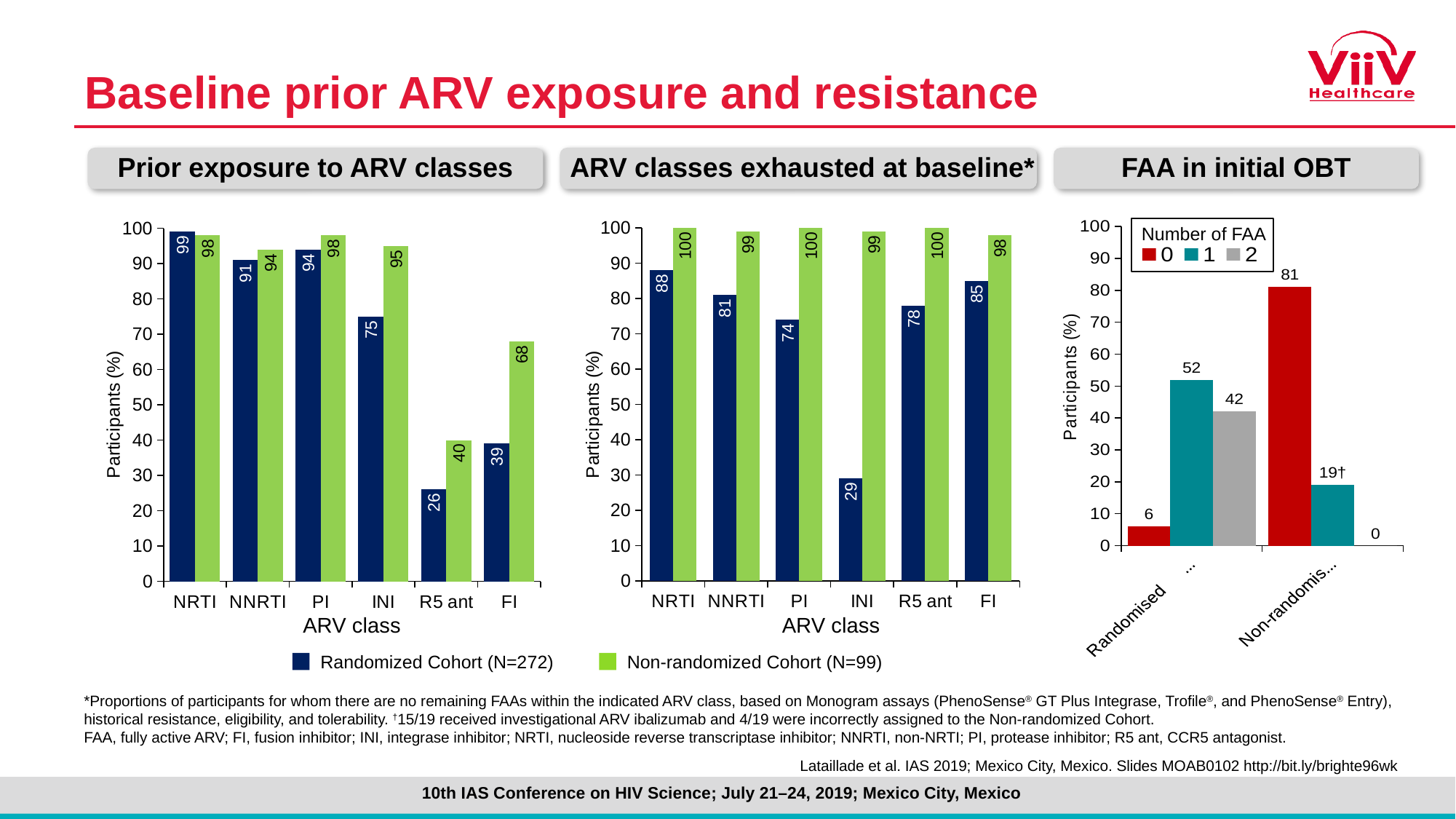

# Baseline prior ARV exposure and resistance
Prior exposure to ARV classes
 ARV classes exhausted at baseline*
FAA in initial OBT

### Chart

| Category | 0 | 1 | 2 |
|---|---|---|---|
| Randomised              Cohort (N=272) | 6.0 | 52.0 | 42.0 |
| Non-randomised Cohort (N=99) | 81.0 | 19.0 | 0.0 |

### Chart

| Category | Randomised Cohort (n=272) | Non-randomised Cohort (N=99) |
|---|---|---|
| NRTI | 88.0 | 100.0 |
| NNRTI | 81.0 | 99.0 |
| PI | 74.0 | 100.0 |
| INI | 29.0 | 99.0 |
| R5 ant | 78.0 | 100.0 |
| FI | 85.0 | 98.0 |

### Chart

| Category | Randomised Cohort (n=272) | Non-randomised Cohort (N=99) |
|---|---|---|
| NRTI | 99.0 | 98.0 |
| NNRTI | 91.0 | 94.0 |
| PI | 94.0 | 98.0 |
| INI | 75.0 | 95.0 |
| R5 ant | 26.0 | 40.0 |
| FI | 39.0 | 68.0 |
Number of FAA
ARV class
ARV class
Randomized Cohort (N=272)
Non-randomized Cohort (N=99)

*Proportions of participants for whom there are no remaining FAAs within the indicated ARV class, based on Monogram assays (PhenoSense® GT Plus Integrase, Trofile®, and PhenoSense® Entry), historical resistance, eligibility, and tolerability. †15/19 received investigational ARV ibalizumab and 4/19 were incorrectly assigned to the Non-randomized Cohort.
FAA, fully active ARV; FI, fusion inhibitor; INI, integrase inhibitor; NRTI, nucleoside reverse transcriptase inhibitor; NNRTI, non-NRTI; PI, protease inhibitor; R5 ant, CCR5 antagonist.
Lataillade et al. IAS 2019; Mexico City, Mexico. Slides MOAB0102 http://bit.ly/brighte96wk